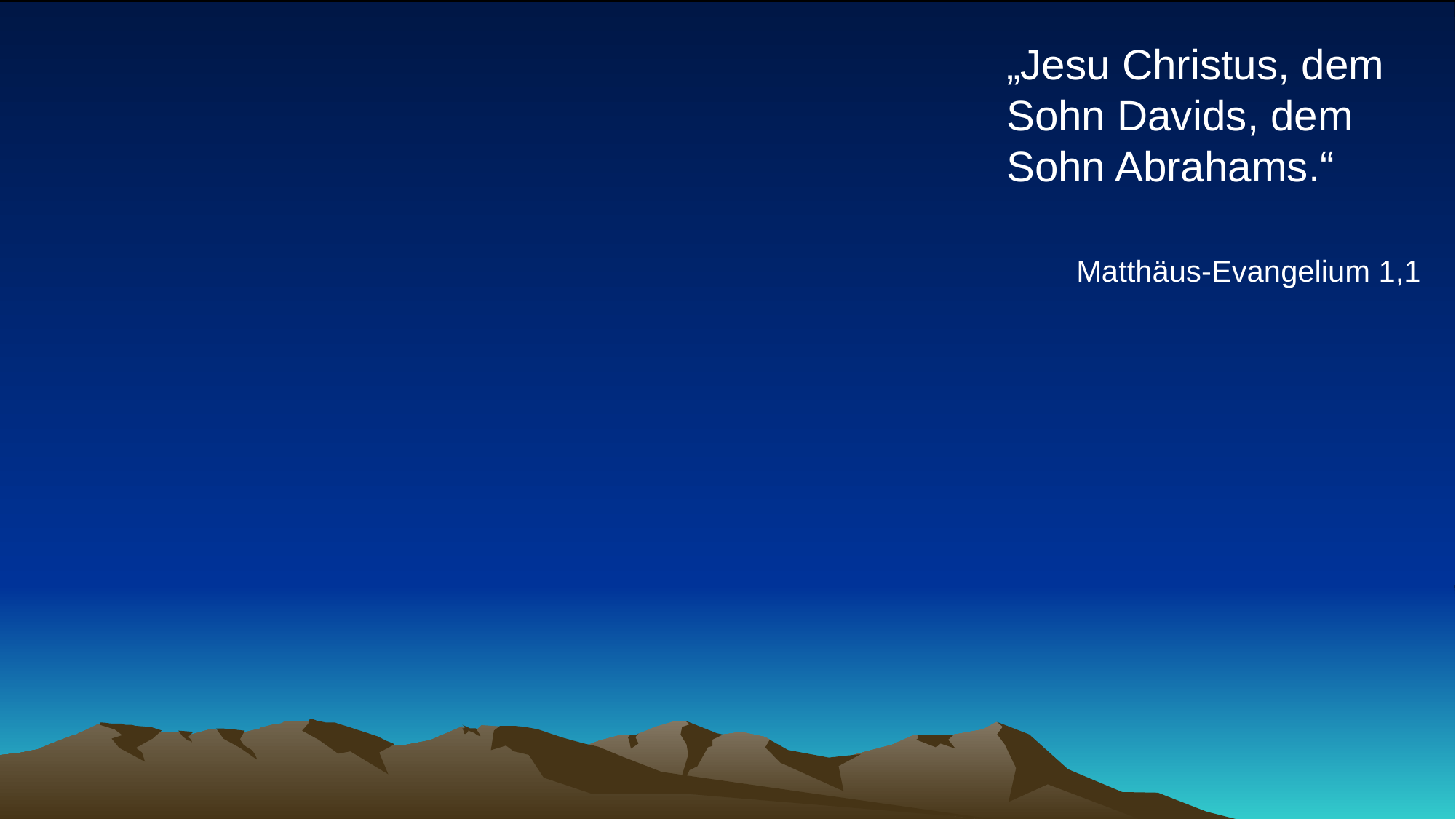

# „Jesu Christus, dem Sohn Davids, dem Sohn Abrahams.“
Matthäus-Evangelium 1,1